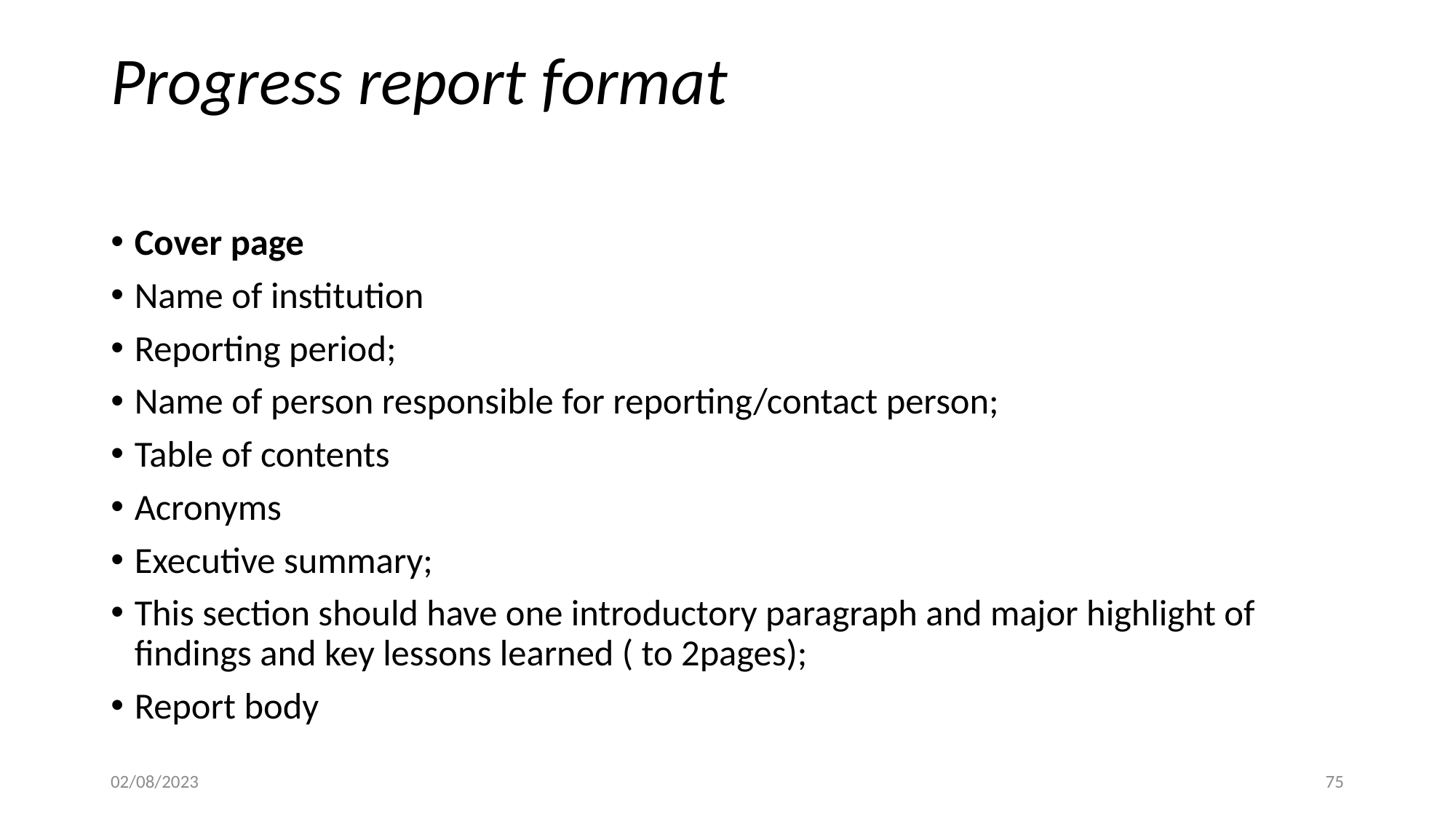

Progress report format
Cover page
Name of institution
Reporting period;
Name of person responsible for reporting/contact person;
Table of contents
Acronyms
Executive summary;
This section should have one introductory paragraph and major highlight of findings and key lessons learned ( to 2pages);
Report body

02/08/2023
75